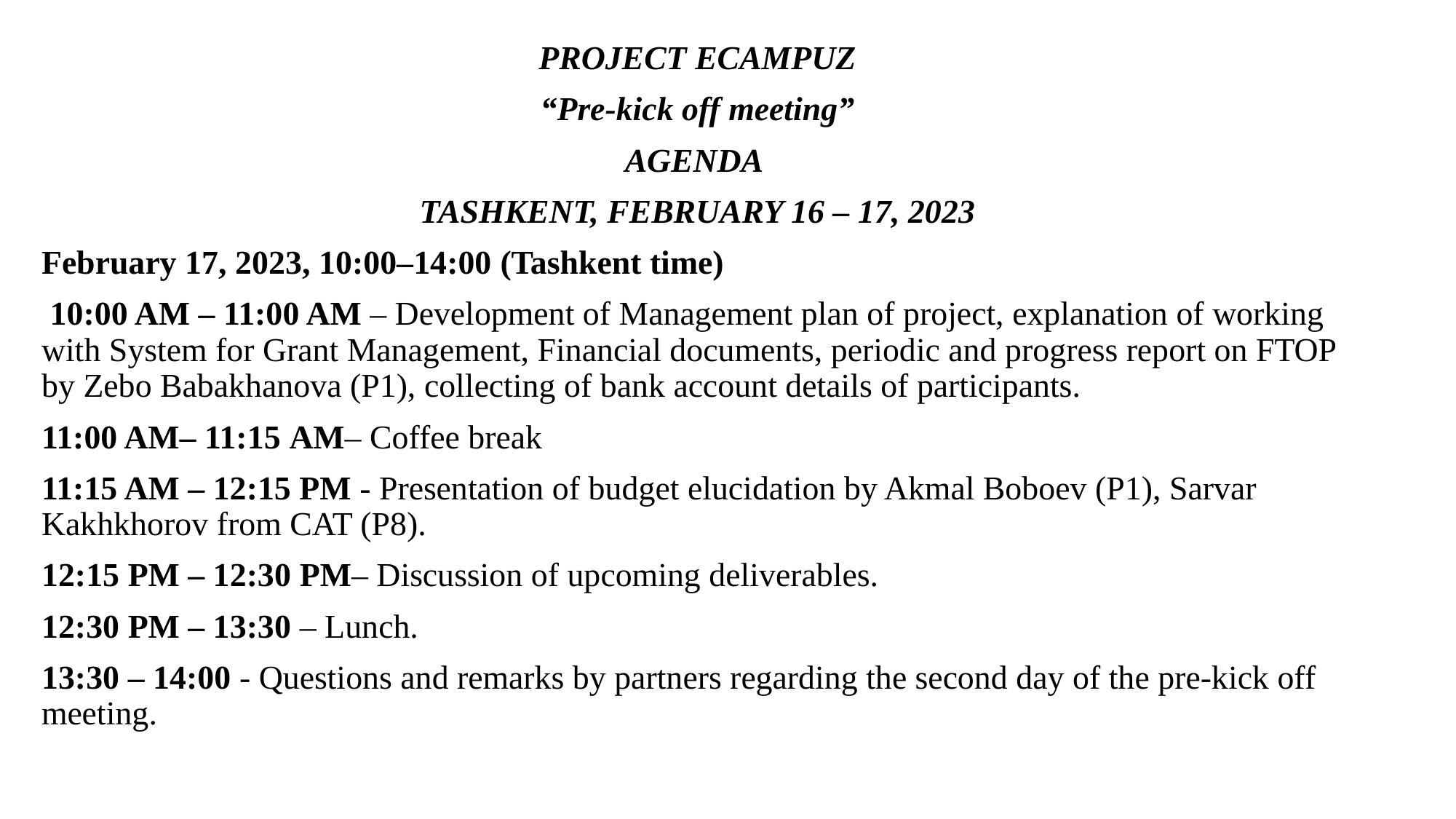

PROJECT ECAMPUZ
“Pre-kick off meeting”
AGENDA
TASHKENT, FEBRUARY 16 – 17, 2023
February 17, 2023, 10:00–14:00 (Tashkent time)
 10:00 AM – 11:00 AM – Development of Management plan of project, explanation of working with System for Grant Management, Financial documents, periodic and progress report on FTOP by Zebo Babakhanova (P1), collecting of bank account details of participants.
11:00 AM– 11:15 AM– Coffee break
11:15 AM – 12:15 PM - Presentation of budget elucidation by Akmal Boboev (P1), Sarvar Kakhkhorov from CAT (P8).
12:15 PM – 12:30 PM– Discussion of upcoming deliverables.
12:30 PM – 13:30 – Lunch.
13:30 – 14:00 - Questions and remarks by partners regarding the second day of the pre-kick off meeting.